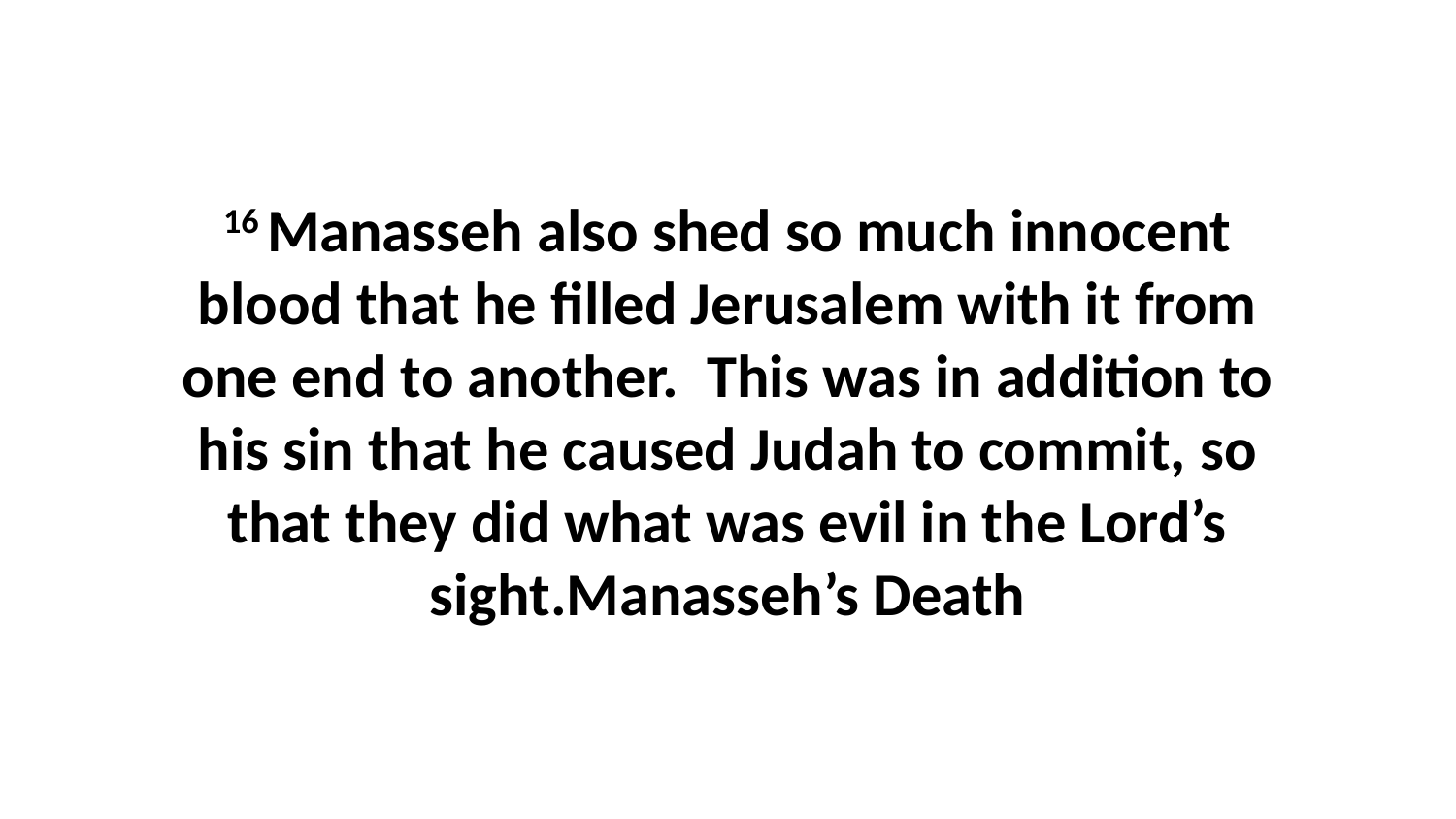

16 Manasseh also shed so much innocent blood that he filled Jerusalem with it from one end to another.  This was in addition to his sin that he caused Judah to commit, so that they did what was evil in the Lord’s sight.Manasseh’s Death